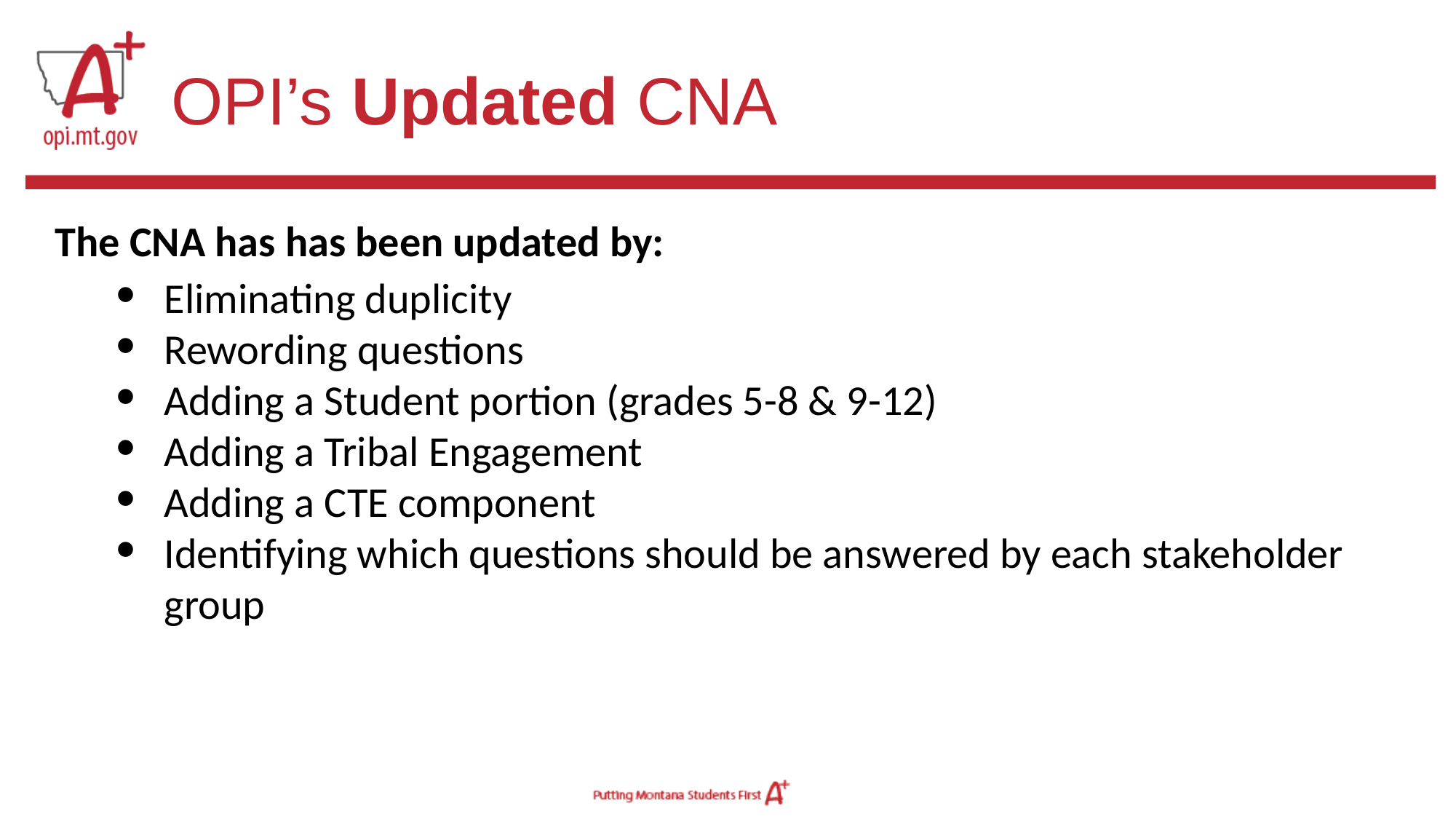

# OPI’s Updated CNA
The CNA has has been updated by:
Eliminating duplicity
Rewording questions
Adding a Student portion (grades 5-8 & 9-12)
Adding a Tribal Engagement
Adding a CTE component
Identifying which questions should be answered by each stakeholder group

12